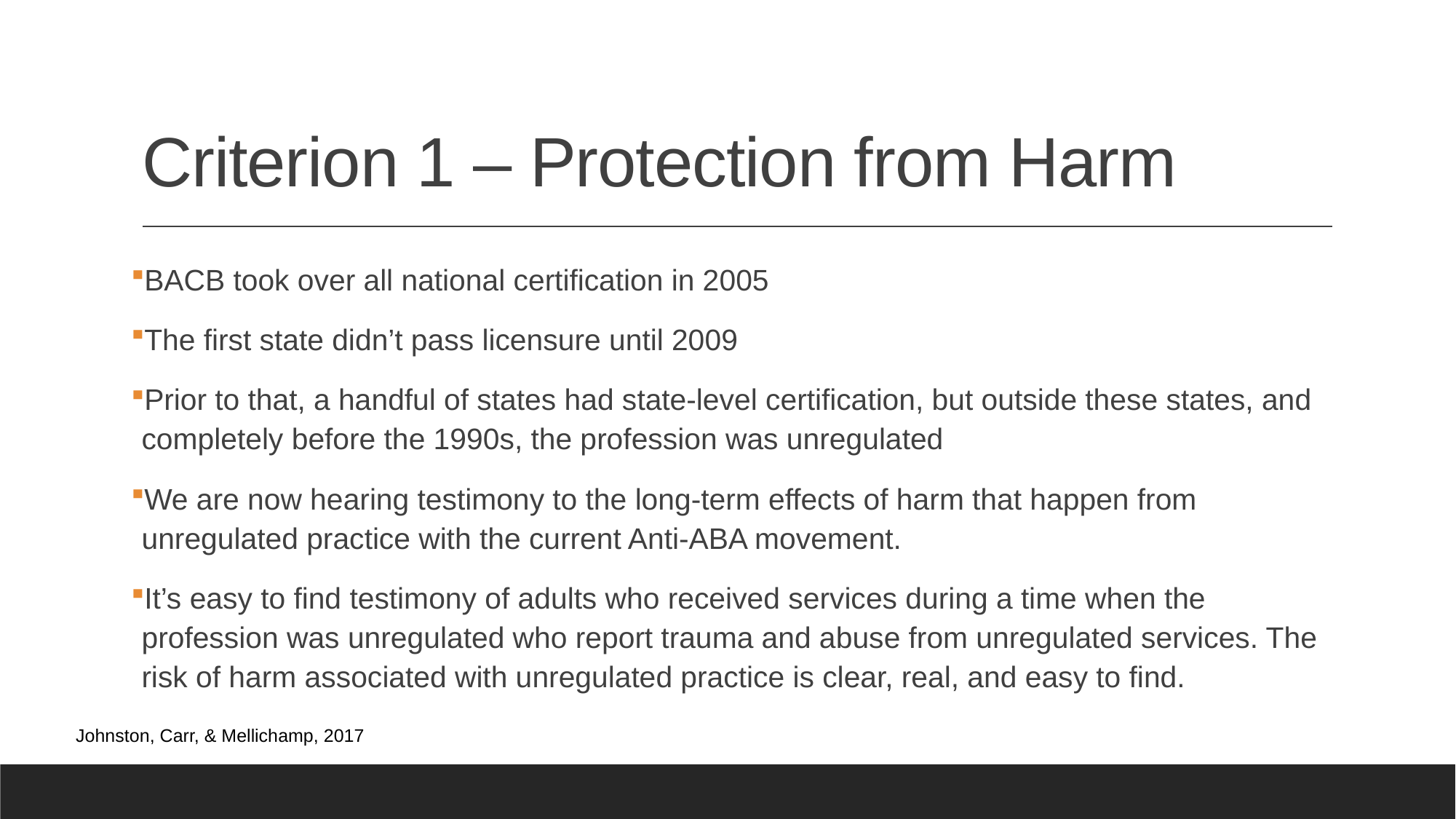

# Criterion 1 – Protection from Harm
BACB took over all national certification in 2005
The first state didn’t pass licensure until 2009
Prior to that, a handful of states had state-level certification, but outside these states, and completely before the 1990s, the profession was unregulated
We are now hearing testimony to the long-term effects of harm that happen from unregulated practice with the current Anti-ABA movement.
It’s easy to find testimony of adults who received services during a time when the profession was unregulated who report trauma and abuse from unregulated services. The risk of harm associated with unregulated practice is clear, real, and easy to find.
Johnston, Carr, & Mellichamp, 2017